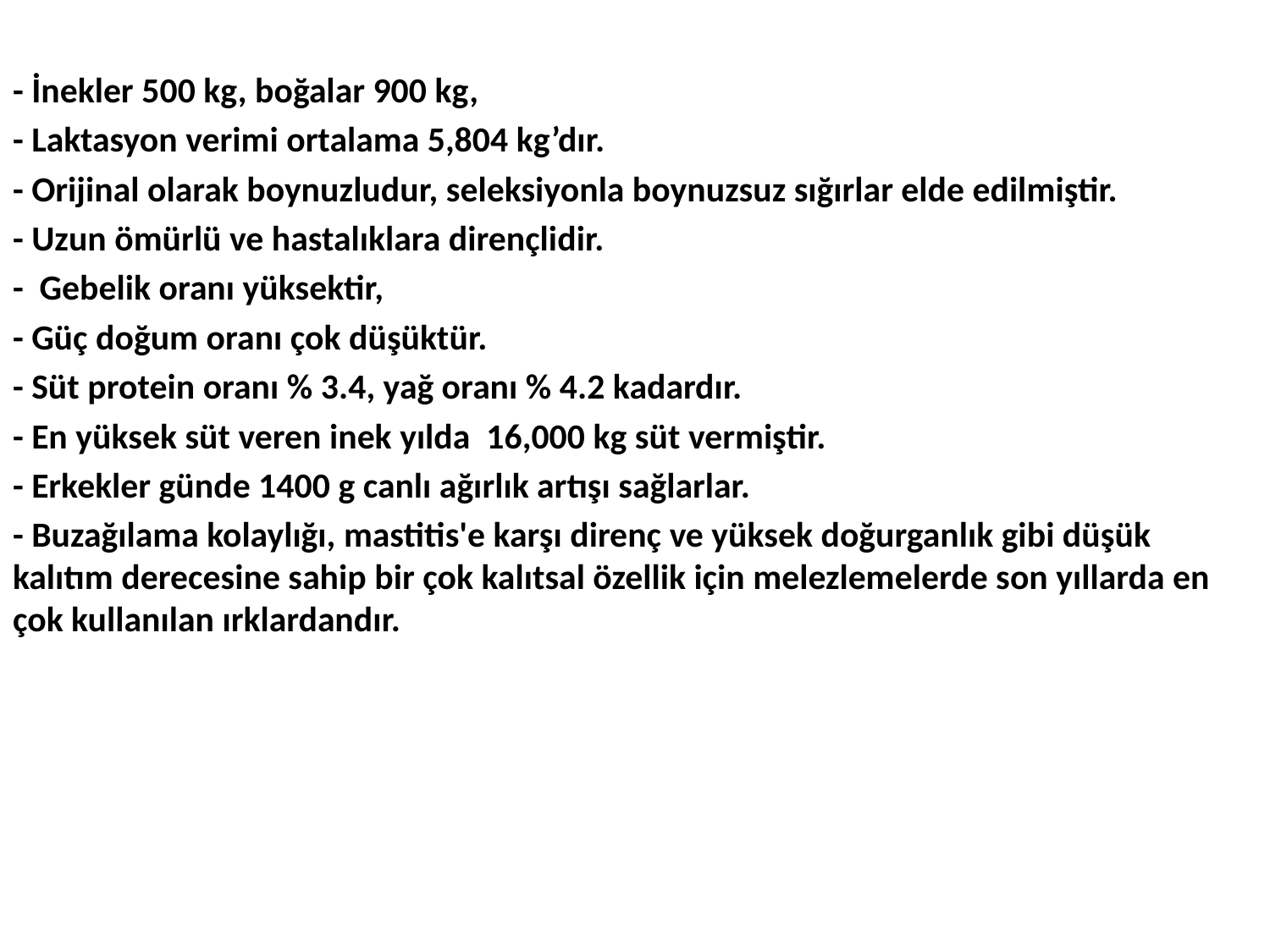

- İnekler 500 kg, boğalar 900 kg,
- Laktasyon verimi ortalama 5,804 kg’dır.
- Orijinal olarak boynuzludur, seleksiyonla boynuzsuz sığırlar elde edilmiştir.
- Uzun ömürlü ve hastalıklara dirençlidir.
-  Gebelik oranı yüksektir,
- Güç doğum oranı çok düşüktür.
- Süt protein oranı % 3.4, yağ oranı % 4.2 kadardır.
- En yüksek süt veren inek yılda  16,000 kg süt vermiştir.
- Erkekler günde 1400 g canlı ağırlık artışı sağlarlar.
- Buzağılama kolaylığı, mastitis'e karşı direnç ve yüksek doğurganlık gibi düşük kalıtım derecesine sahip bir çok kalıtsal özellik için melezlemelerde son yıllarda en çok kullanılan ırklardandır.